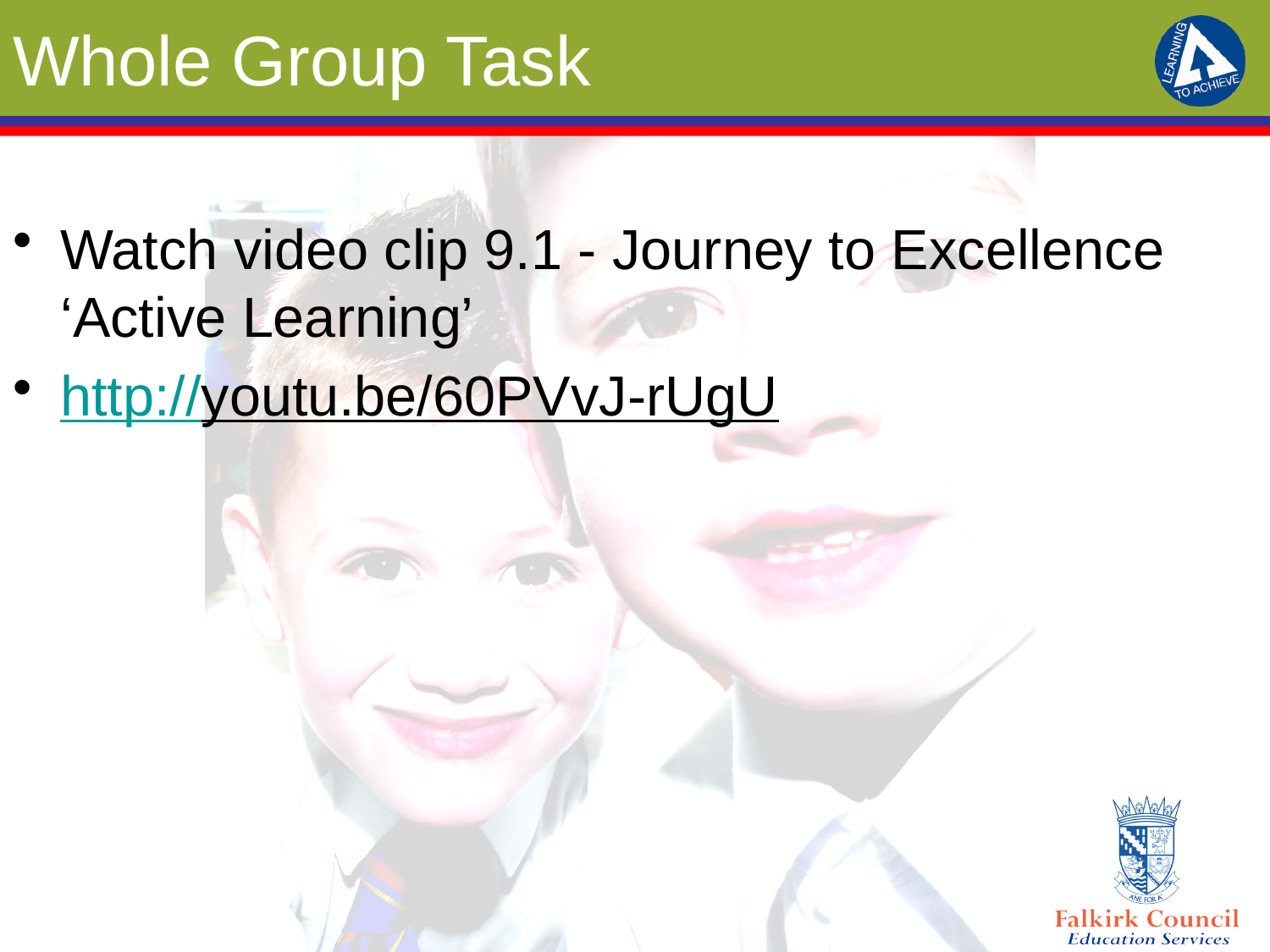

# Whole Group Task

Watch video clip 9.1 - Journey to Excellence ‘Active Learning’
http://youtu.be/60PVvJ-rUgU